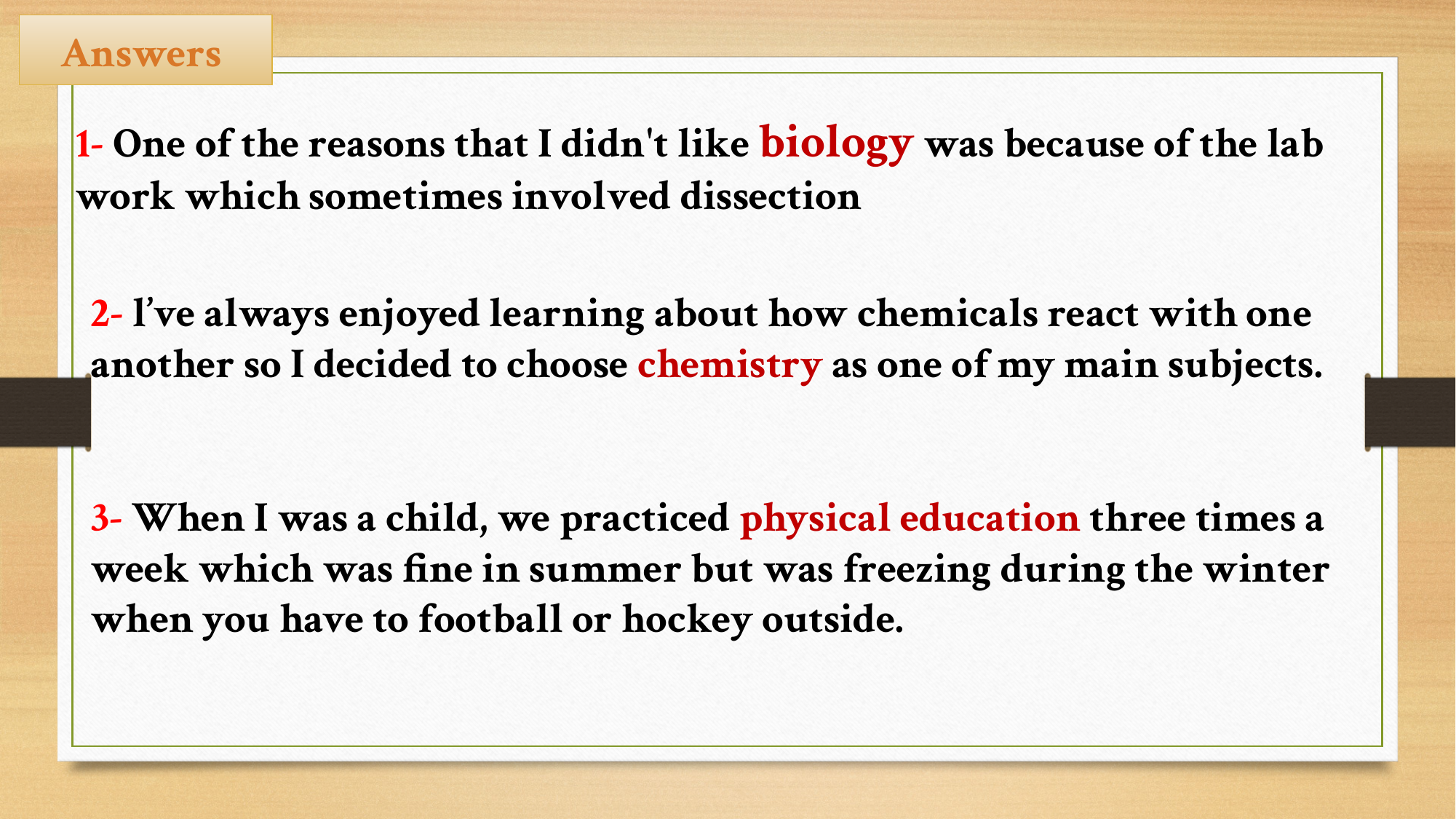

Answers
1- One of the reasons that I didn't like biology was because of the lab work which sometimes involved dissection
2- l’ve always enjoyed learning about how chemicals react with one another so I decided to choose chemistry as one of my main subjects.
3- When I was a child, we practiced physical education three times a week which was fine in summer but was freezing during the winter when you have to football or hockey outside.